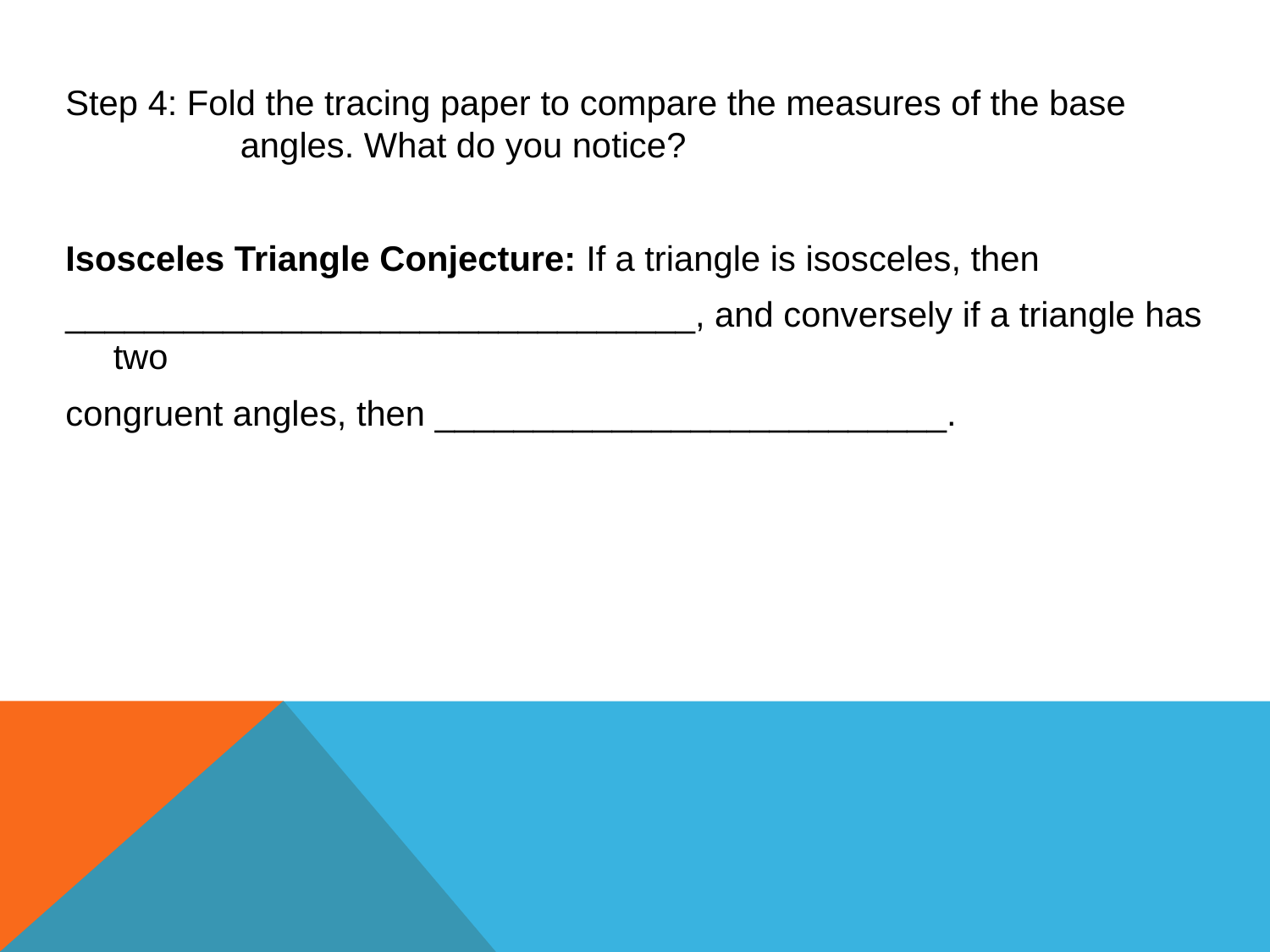

Step 4: Fold the tracing paper to compare the measures of the base 	angles. What do you notice?

Isosceles Triangle Conjecture: If a triangle is isosceles, then
________________________________, and conversely if a triangle has two
congruent angles, then __________________________.